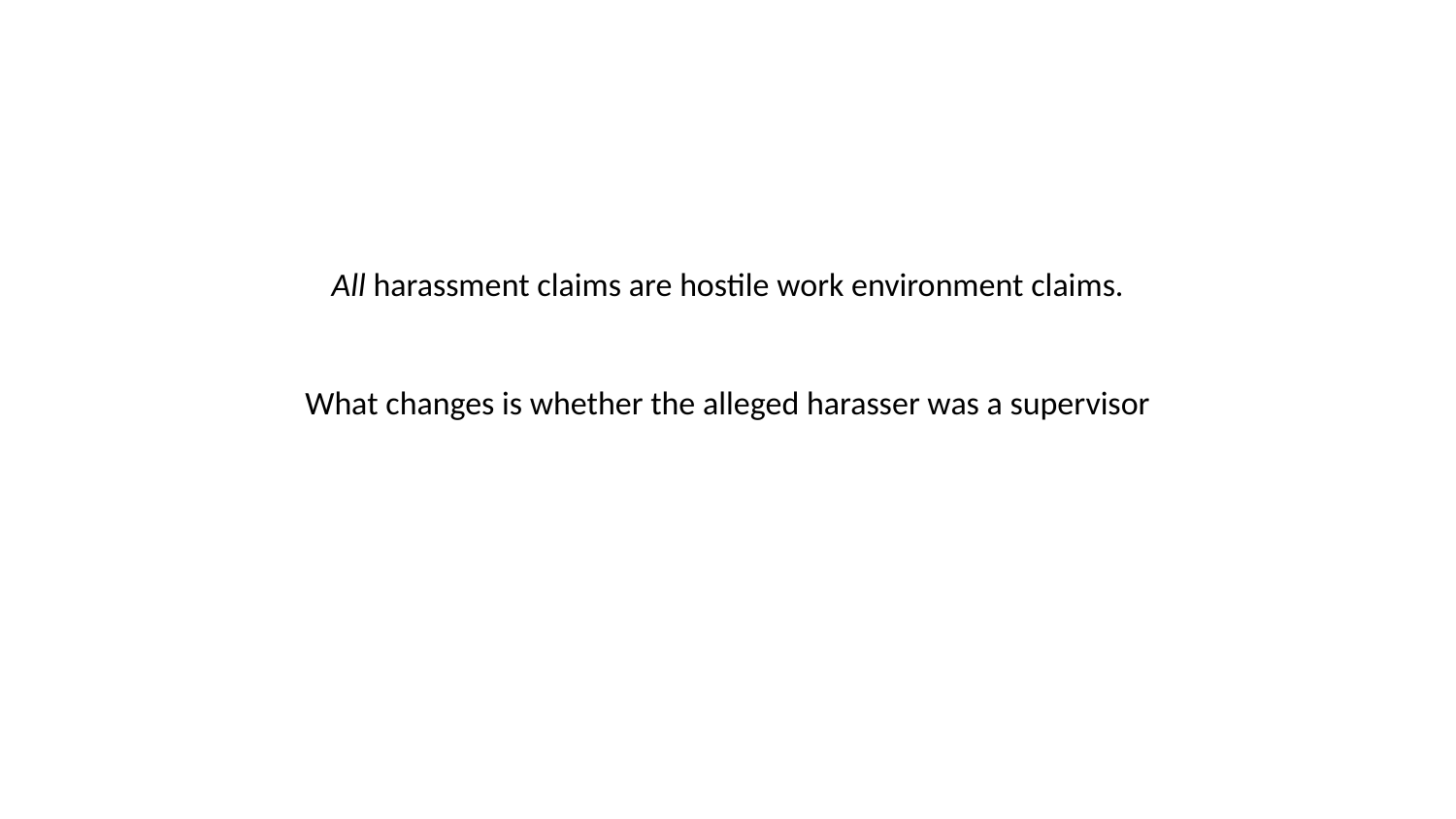

# All harassment claims are hostile work environment claims. What changes is whether the alleged harasser was a supervisor